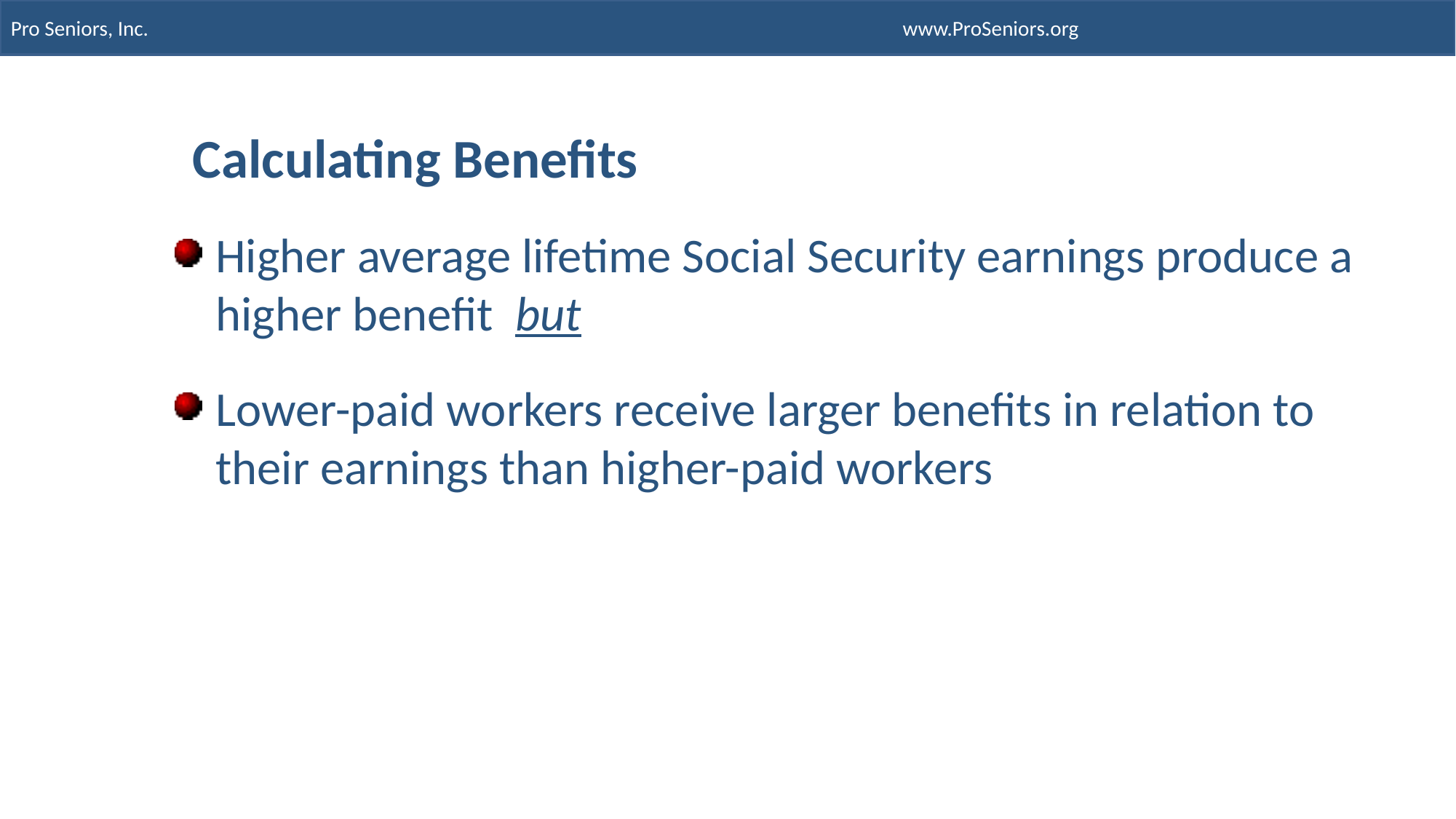

Calculating Benefits
Higher average lifetime Social Security earnings produce a higher benefit  but
Lower-paid workers receive larger benefits in relation to their earnings than higher-paid workers